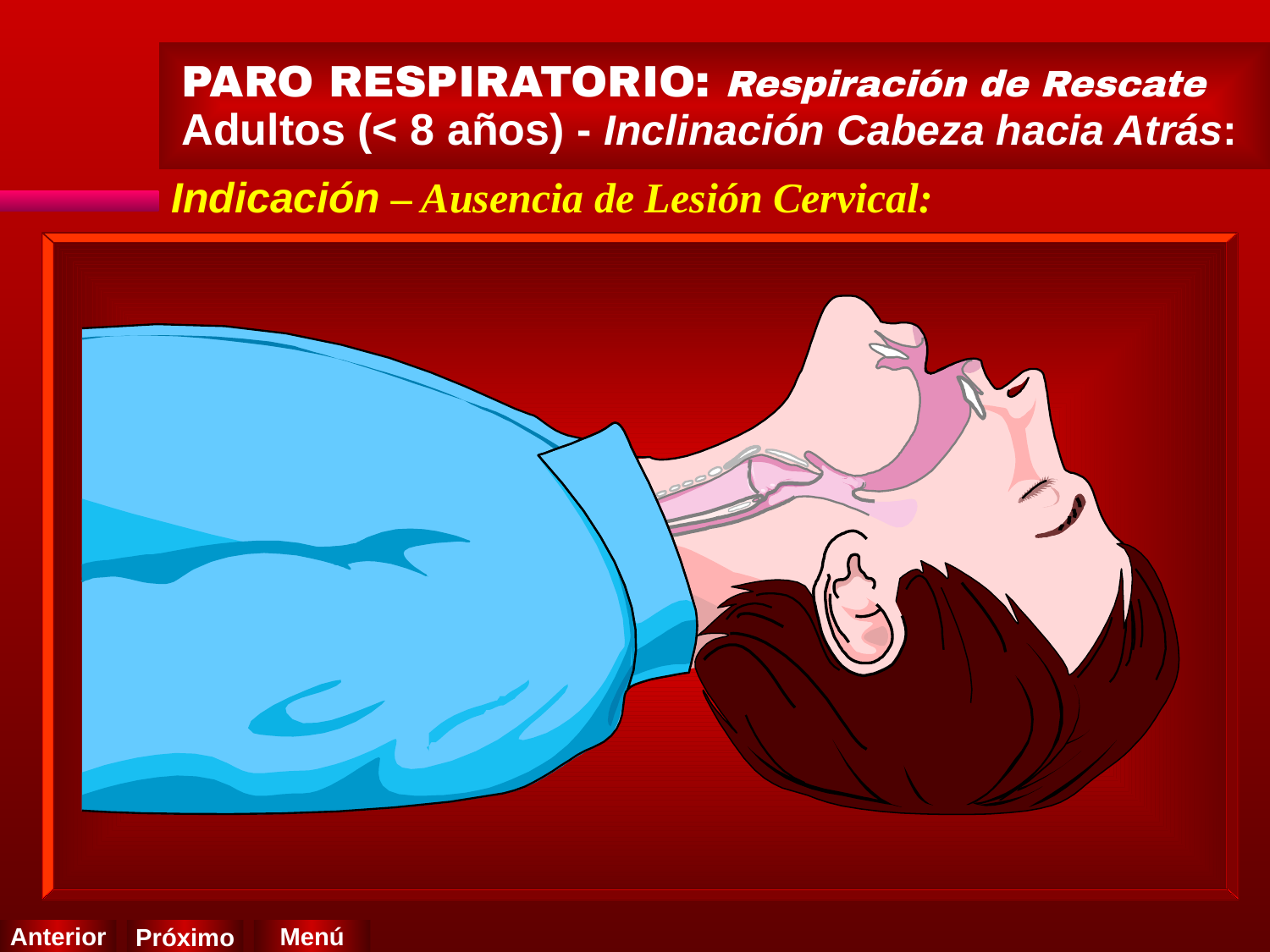

PARO RESPIRATORIO: Respiración de Rescate
Adultos (< 8 años) - Inclinación Cabeza hacia Atrás:
Indicación – Ausencia de Lesión Cervical: